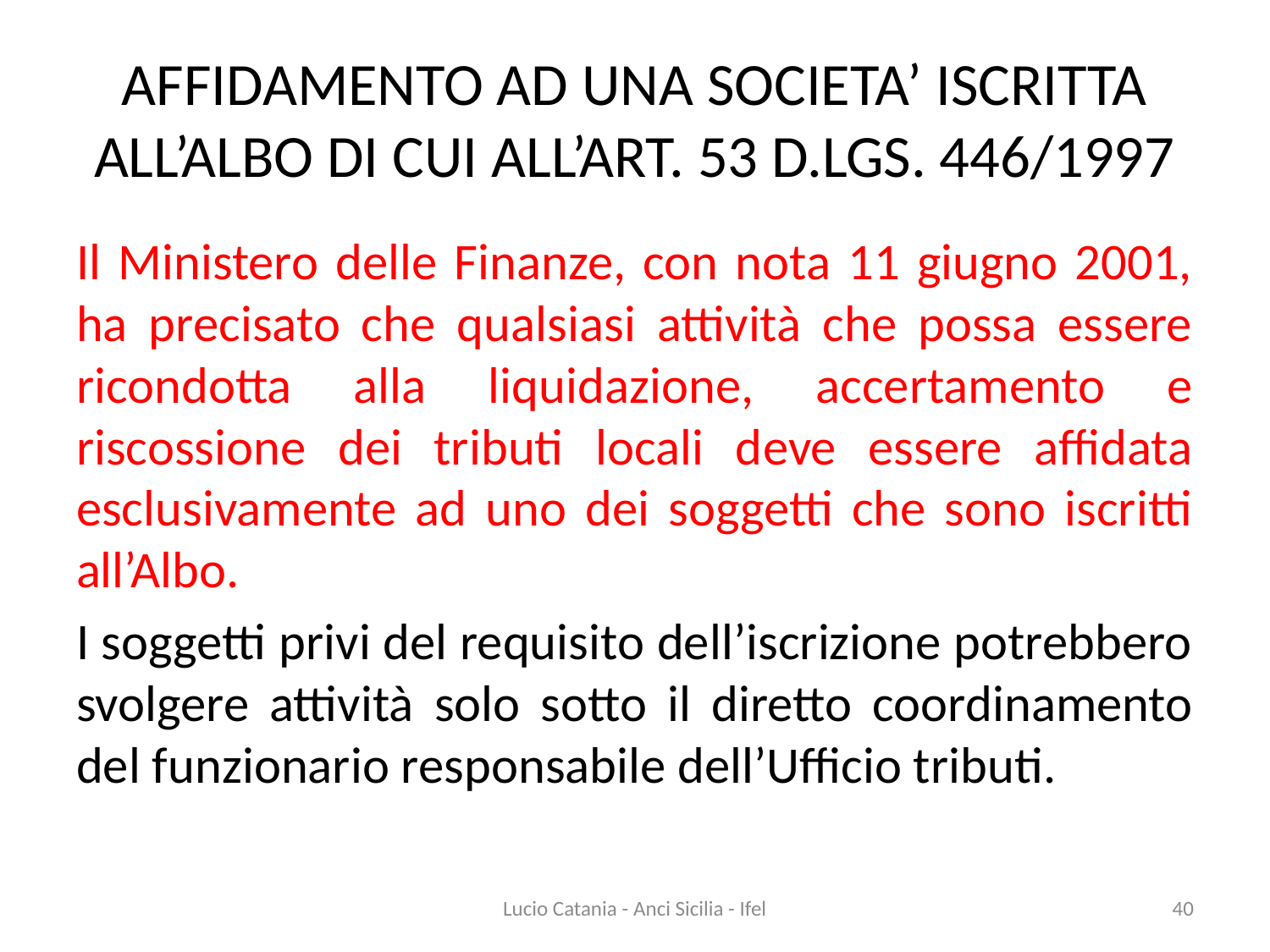

# AFFIDAMENTO AD UNA SOCIETA’ ISCRITTA ALL’ALBO DI CUI ALL’ART. 53 D.LGS. 446/1997
Il Ministero delle Finanze, con nota 11 giugno 2001, ha precisato che qualsiasi attività che possa essere ricondotta alla liquidazione, accertamento e riscossione dei tributi locali deve essere affidata esclusivamente ad uno dei soggetti che sono iscritti all’Albo.
I soggetti privi del requisito dell’iscrizione potrebbero svolgere attività solo sotto il diretto coordinamento del funzionario responsabile dell’Ufficio tributi.
Lucio Catania - Anci Sicilia - Ifel
40